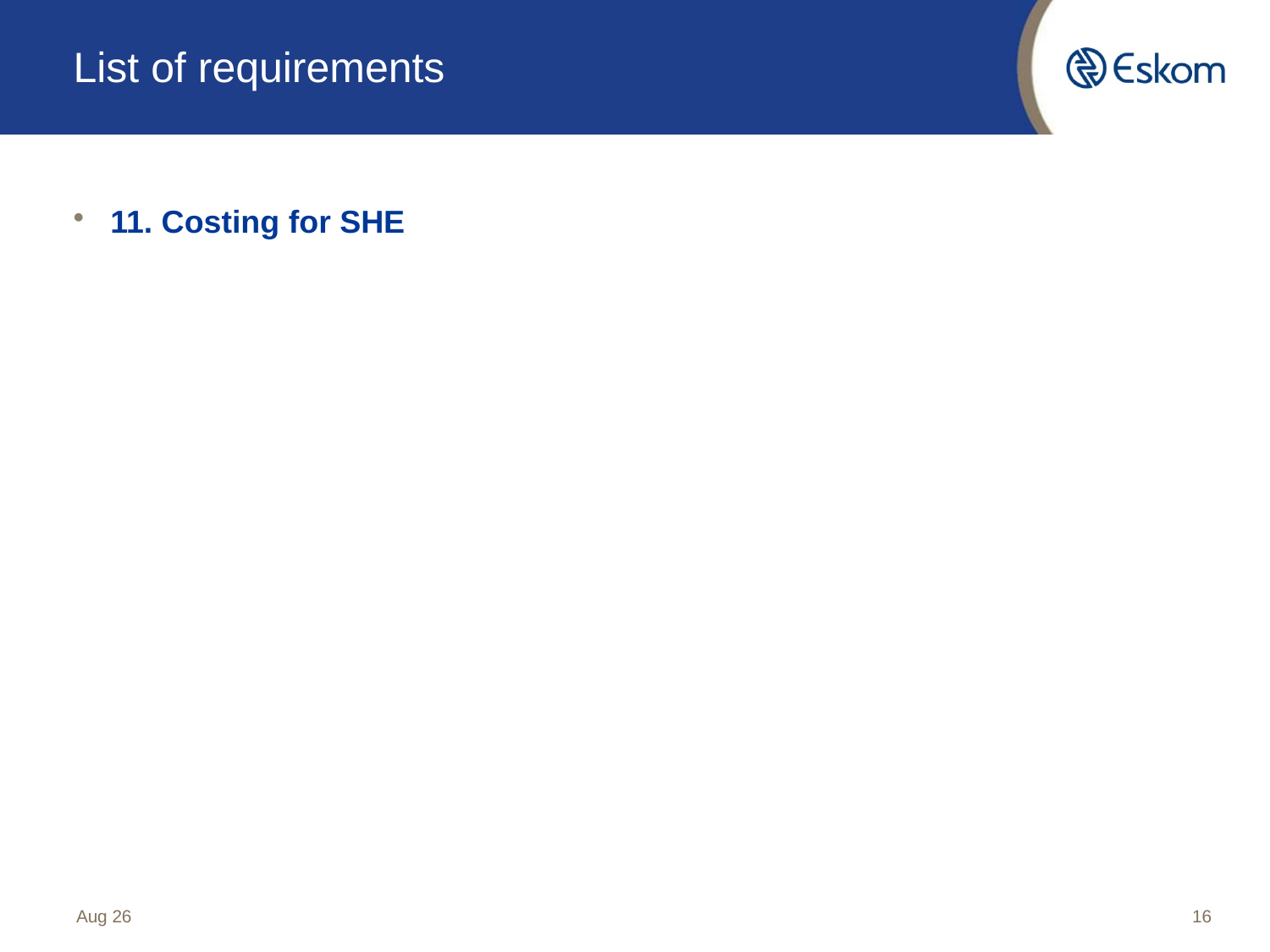

# List of requirements
11. Costing for SHE
Aug 26
16